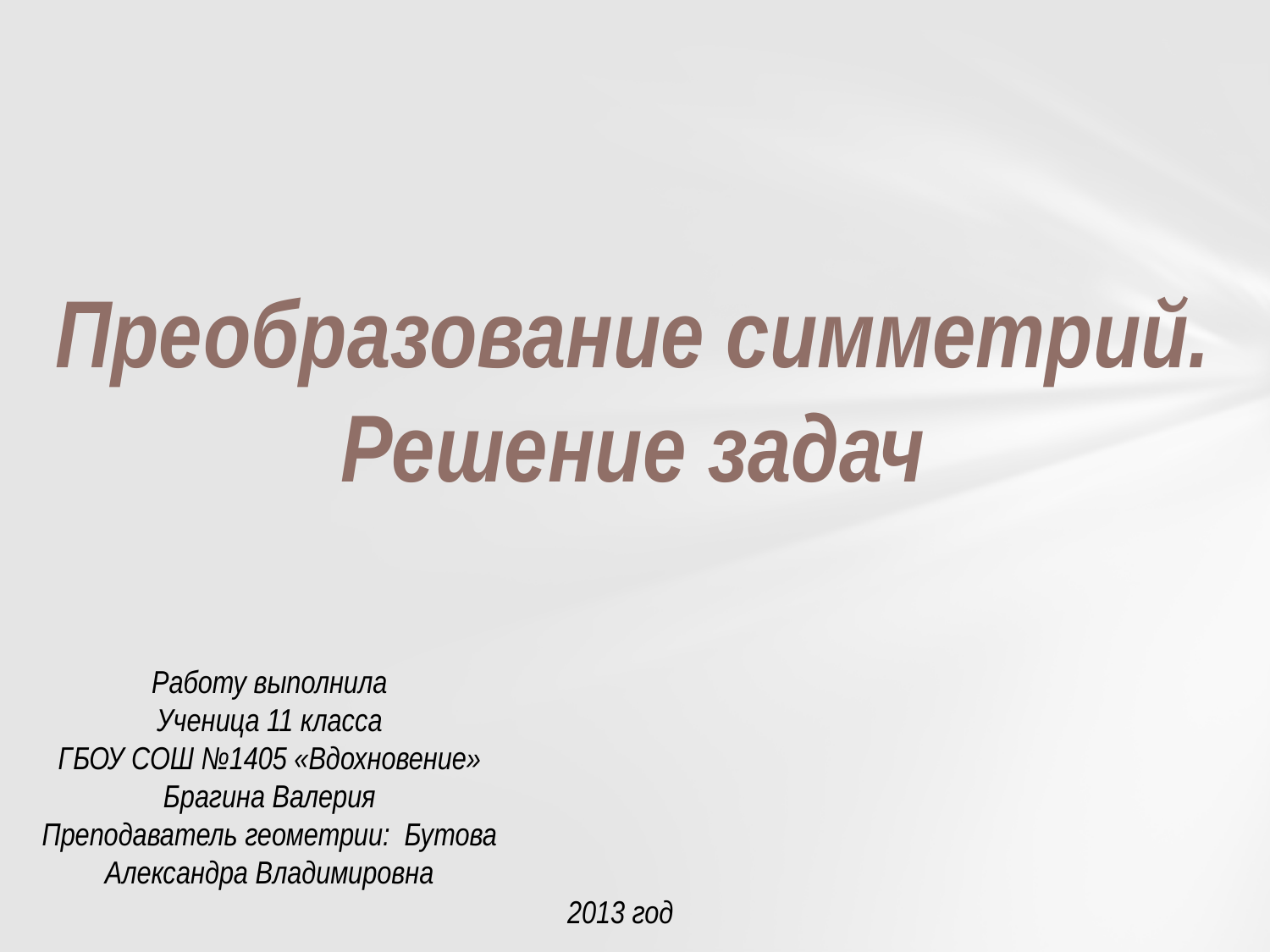

Преобразование симметрий.
Решение задач
Работу выполнила
Ученица 11 класса
ГБОУ СОШ №1405 «Вдохновение»
Брагина Валерия
Преподаватель геометрии:  Бутова
Александра Владимировна
2013 год